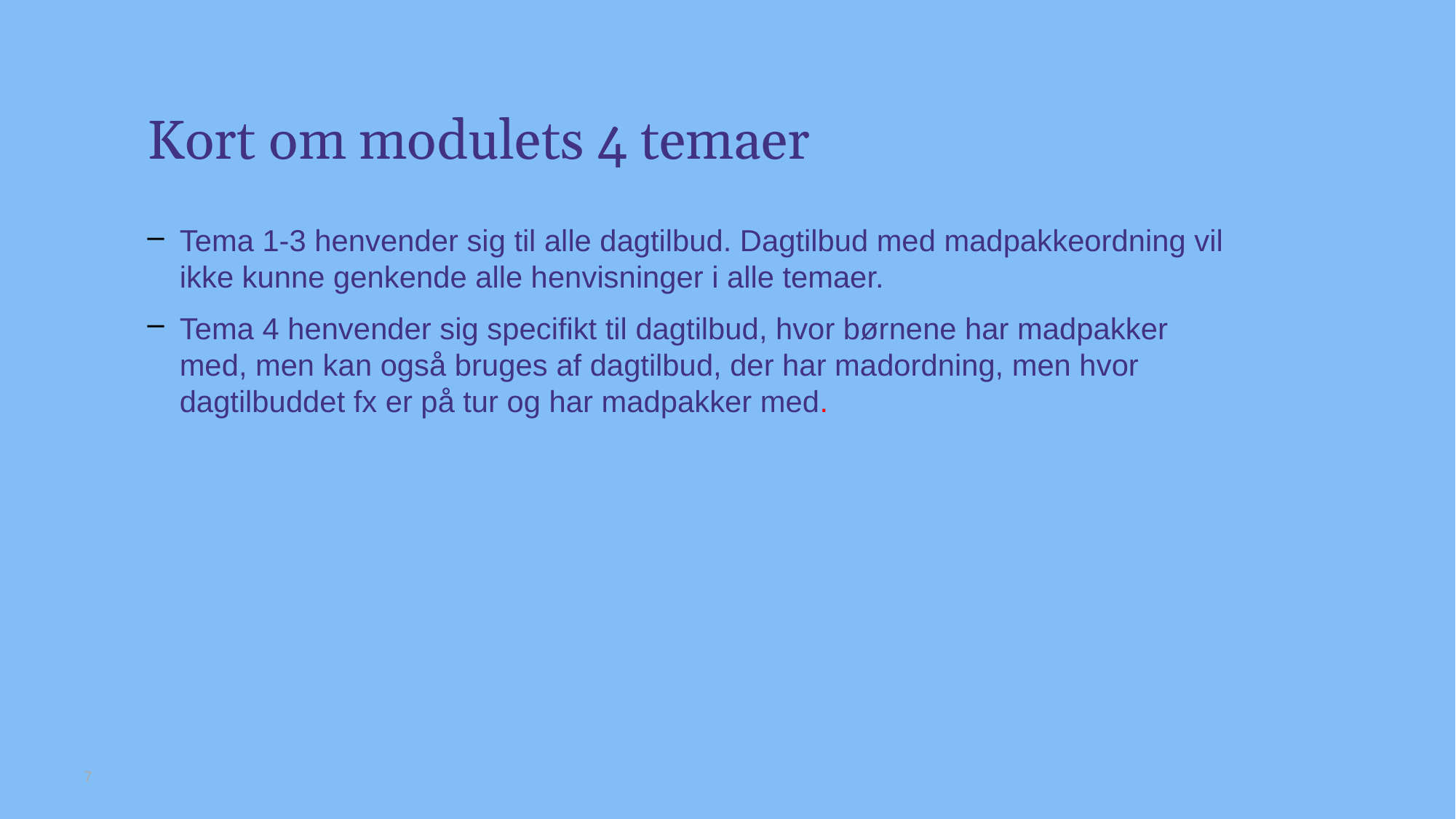

# Kort om modulets 4 temaer

Tema 1-3 henvender sig til alle dagtilbud. Dagtilbud med madpakkeordning vil ikke kunne genkende alle henvisninger i alle temaer.
Tema 4 henvender sig specifikt til dagtilbud, hvor børnene har madpakker med, men kan også bruges af dagtilbud, der har madordning, men hvor dagtilbuddet fx er på tur og har madpakker med.

7